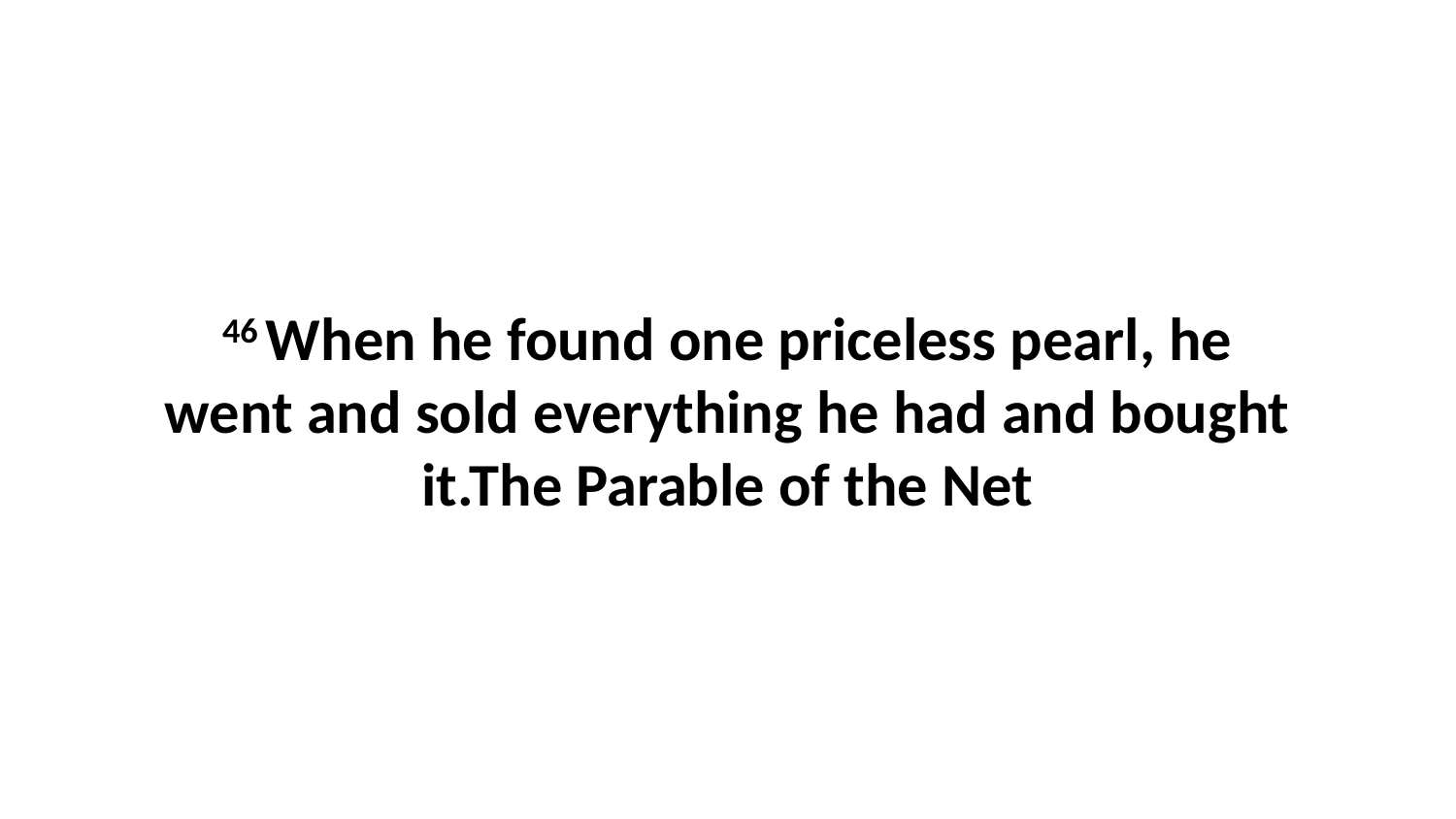

46 When he found one priceless pearl, he went and sold everything he had and bought it.The Parable of the Net